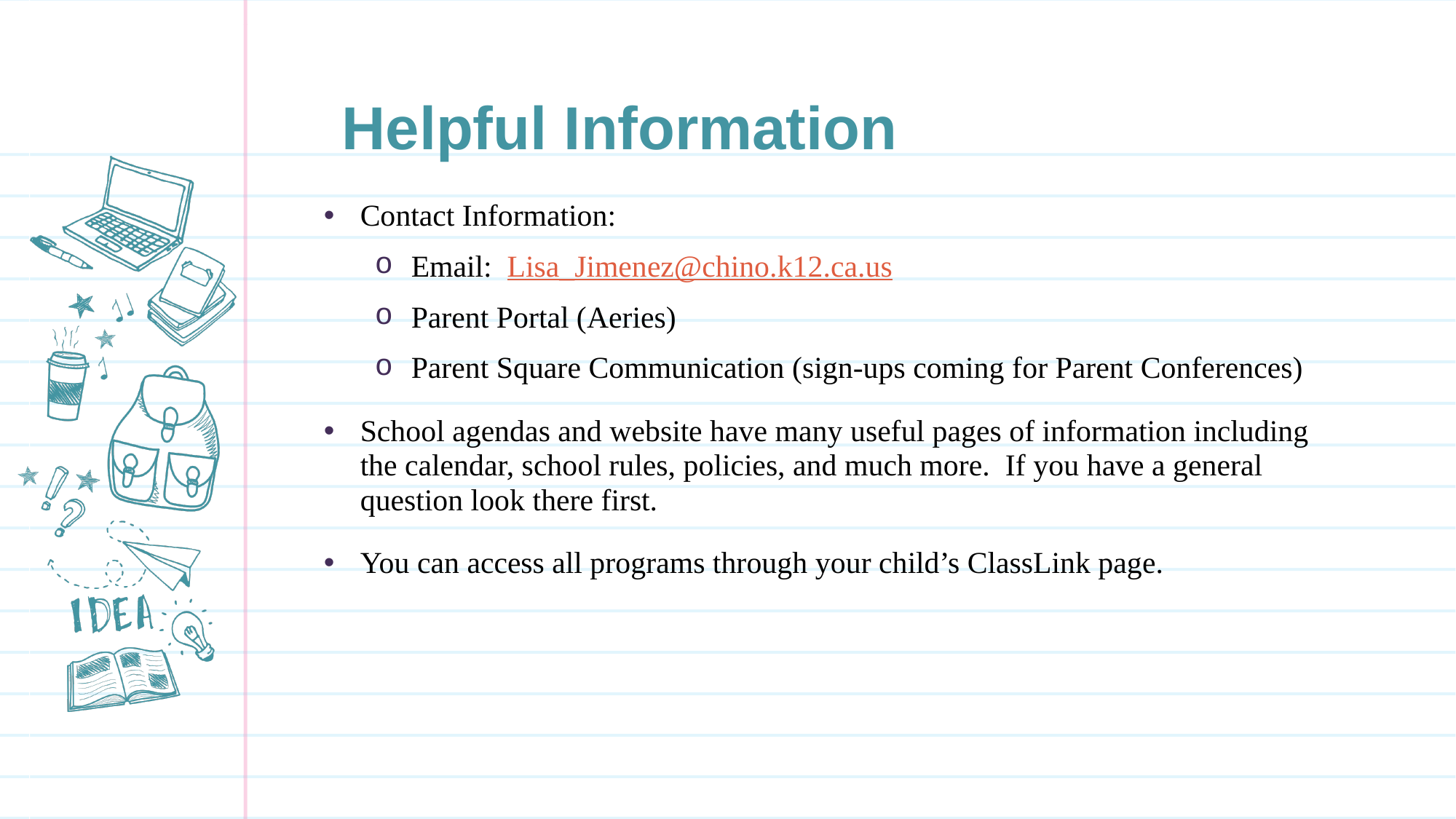

# Helpful Information
Contact Information:
Email:  Lisa_Jimenez@chino.k12.ca.us
Parent Portal (Aeries)
Parent Square Communication (sign-ups coming for Parent Conferences)
School agendas and website have many useful pages of information including the calendar, school rules, policies, and much more.  If you have a general question look there first.
You can access all programs through your child’s ClassLink page.